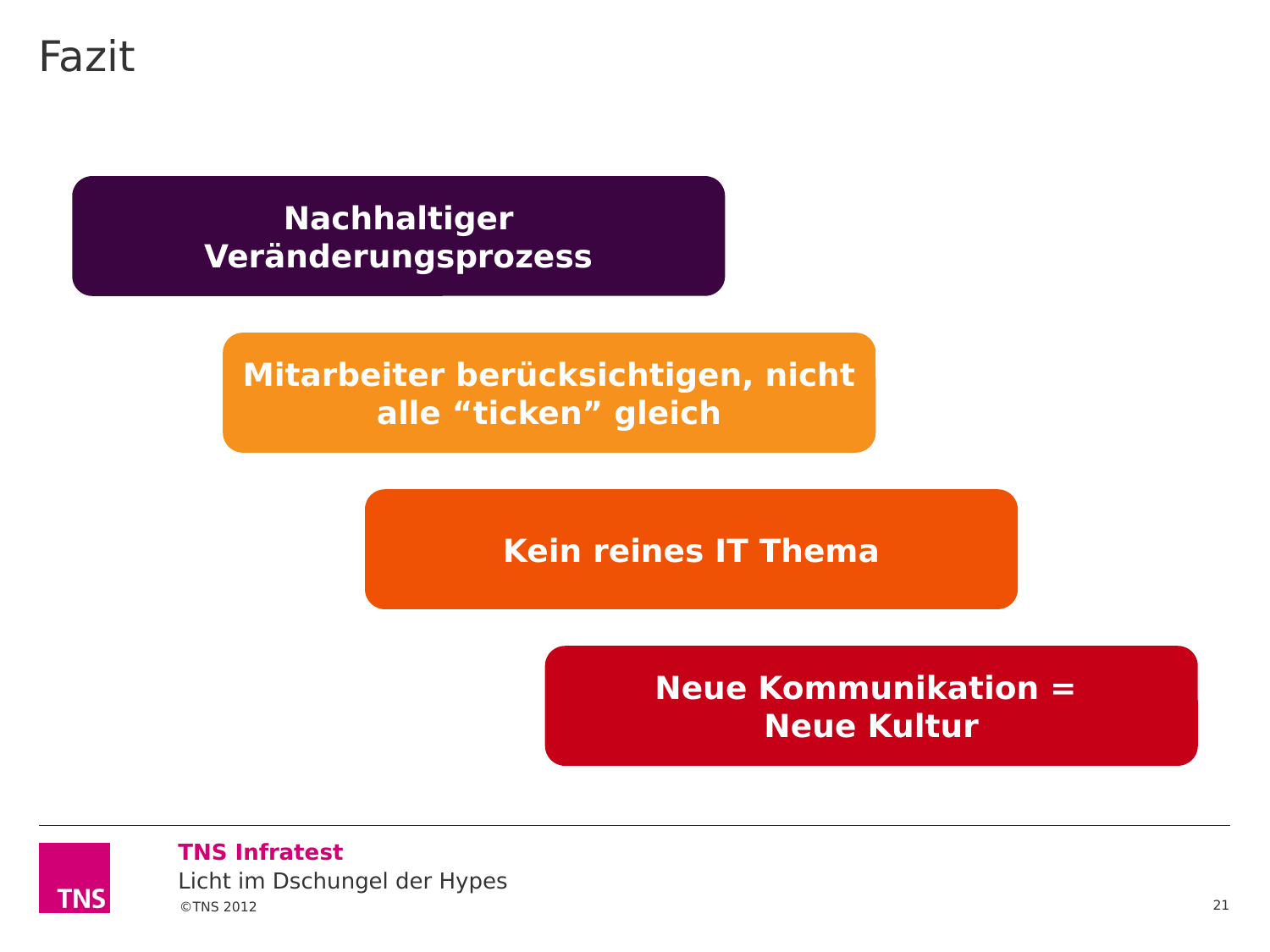

# Fazit
Nachhaltiger Veränderungsprozess
Mitarbeiter berücksichtigen, nicht alle “ticken” gleich
Kein reines IT Thema
Neue Kommunikation =
Neue Kultur
Licht im Dschungel der Hypes
21